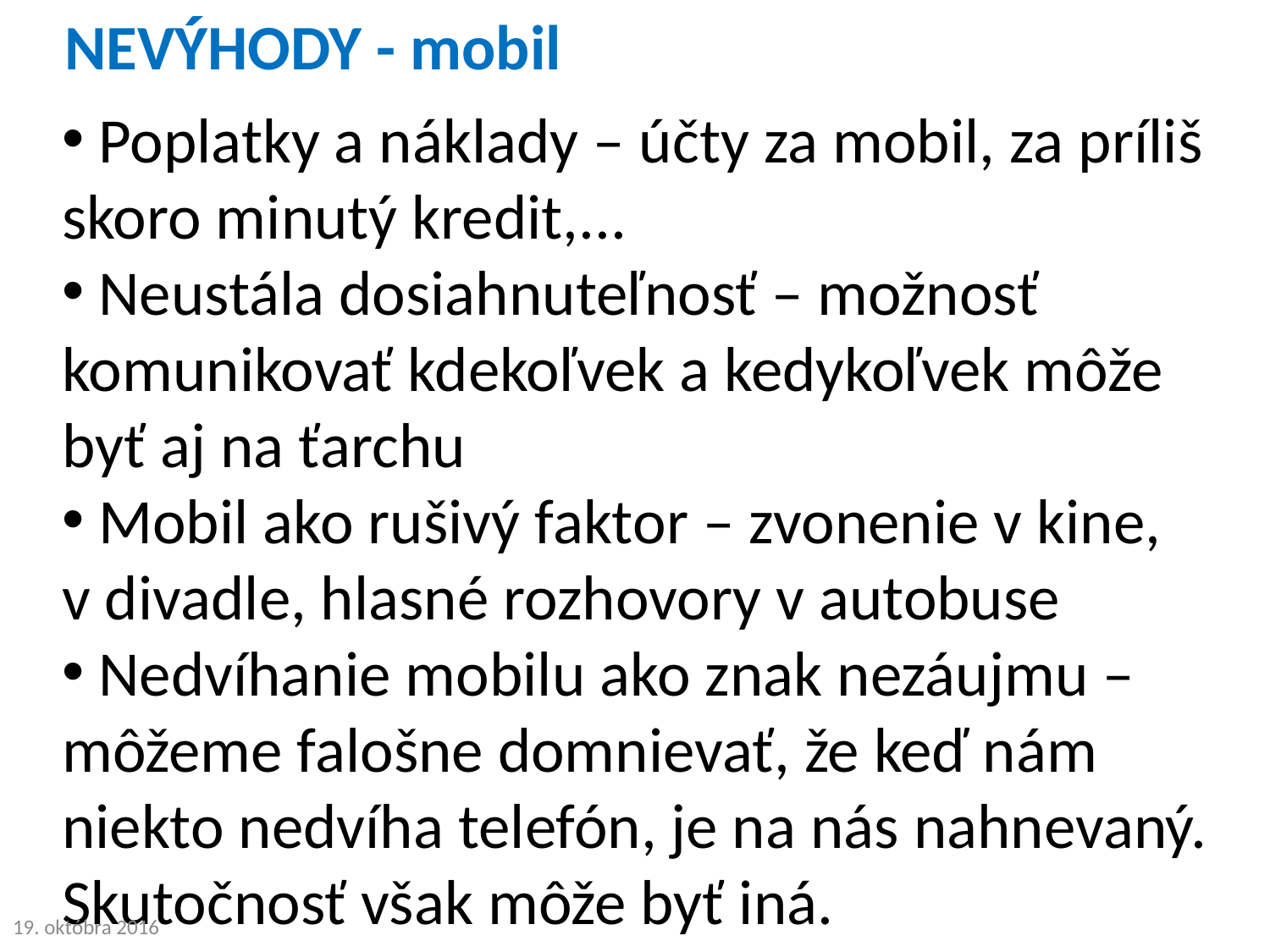

NEVÝHODY - mobil
 Poplatky a náklady – účty za mobil, za príliš skoro minutý kredit,...
 Neustála dosiahnuteľnosť – možnosť  komunikovať kdekoľvek a kedykoľvek môže byť aj na ťarchu
 Mobil ako rušivý faktor – zvonenie v kine,
v divadle, hlasné rozhovory v autobuse
 Nedvíhanie mobilu ako znak nezáujmu – môžeme falošne domnievať, že keď nám niekto nedvíha telefón, je na nás nahnevaný. Skutočnosť však môže byť iná.
19. októbra 2016